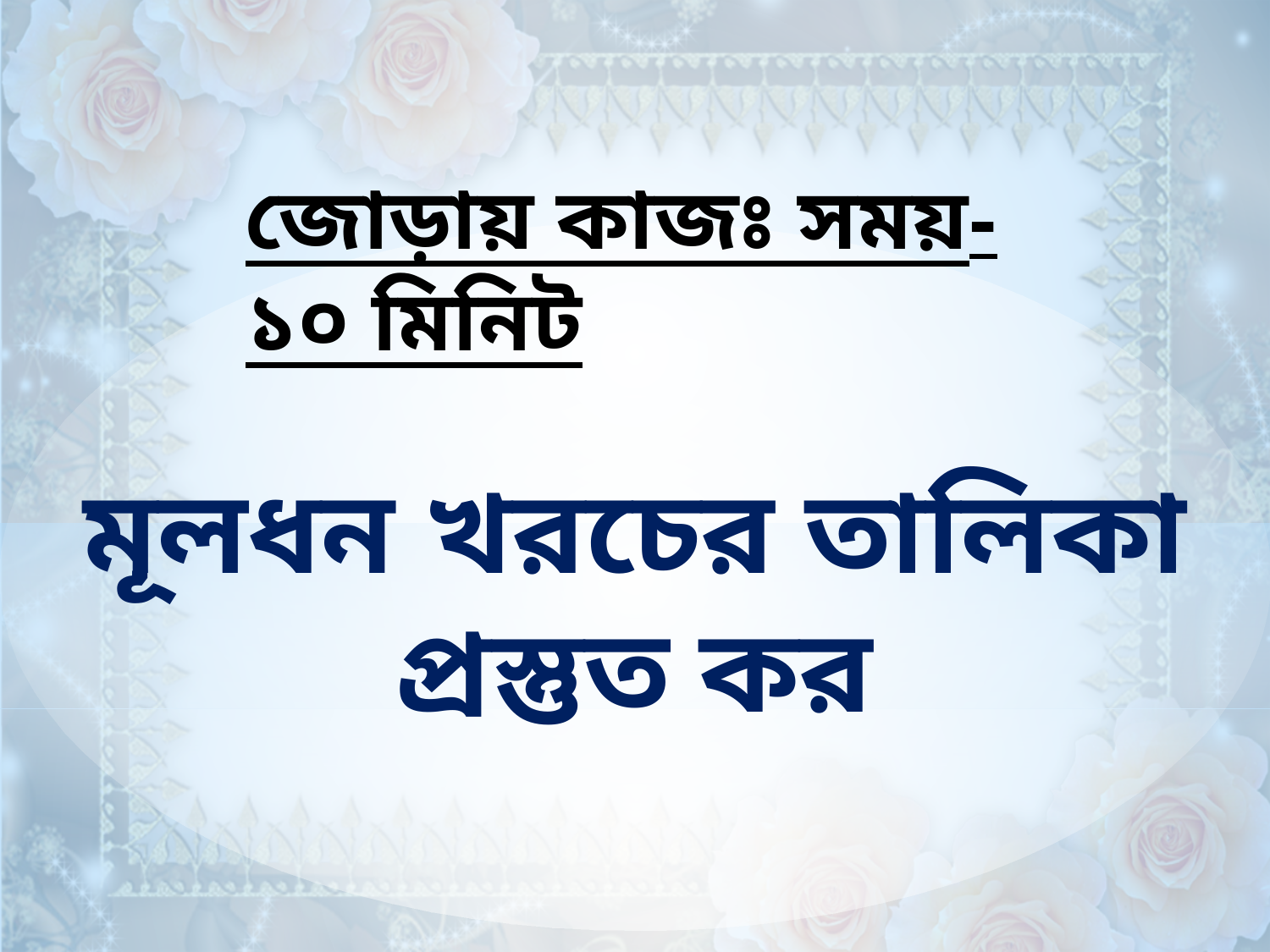

জোড়ায় কাজঃ সময়- ১০ মিনিট
মূলধন খরচের তালিকা প্রস্তুত কর